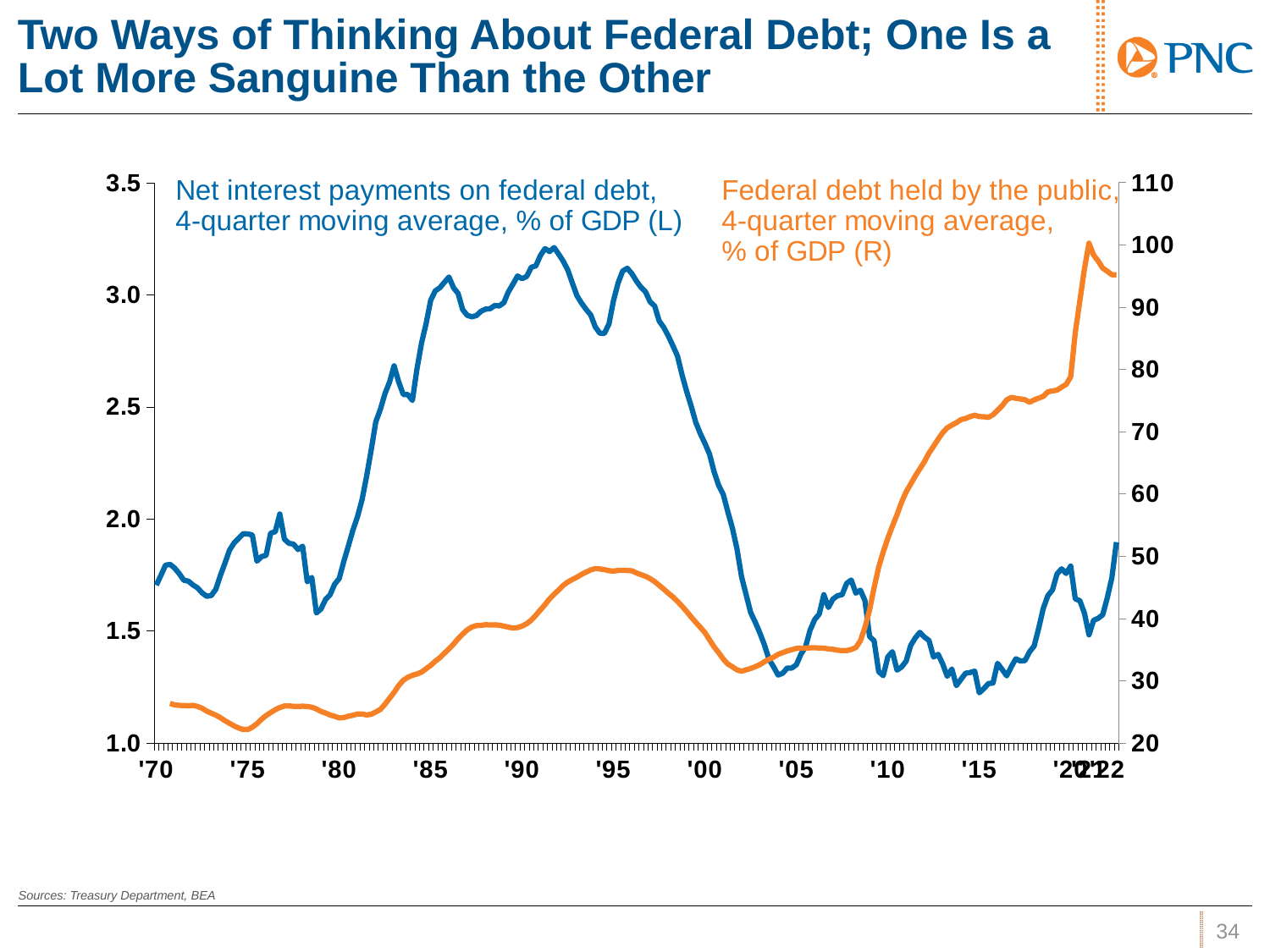

# Two Ways of Thinking About Federal Debt; One Is a Lot More Sanguine Than the Other

### Chart

| Category | Interest Coverage Ratio | mave(hstm.us,3) |
|---|---|---|
| '70 | 1.70485304932546 | None |
|  | 1.74863697021521 | None |
|  | 1.79355603769149 | None |
|  | 1.79729467769142 | 26.3816295030537 |
|  | 1.78078631498966 | 26.1351766764196 |
|  | 1.75622338385844 | 26.0603328450623 |
|  | 1.72683020418504 | 26.0329542107193 |
|  | 1.72258043621399 | 26.0059518816641 |
|  | 1.70563343955777 | 26.0602059992141 |
|  | 1.69273597555576 | 25.8942116962673 |
|  | 1.67044317401532 | 25.5936895284585 |
|  | 1.6548512149882 | 25.1508072664995 |
|  | 1.65841860520318 | 24.8147267204369 |
|  | 1.68620172767204 | 24.5020714027233 |
|  | 1.74723923196413 | 24.0996488781373 |
|  | 1.80274420022869 | 23.6089451252979 |
|  | 1.86072484632098 | 23.1821015080371 |
|  | 1.89283332076516 | 22.7681594850038 |
|  | 1.91344883913402 | 22.442549932027 |
|  | 1.93411474035649 | 22.1883198980288 |
| '75 | 1.93318927450824 | 22.1884967759897 |
|  | 1.92817291632194 | 22.5691814145418 |
|  | 1.81184326528869 | 23.121384507308 |
|  | 1.83210791635508 | 23.8332871280496 |
|  | 1.83797938619782 | 24.4273416832736 |
|  | 1.9365551838801 | 24.9108144026297 |
|  | 1.94288732712418 | 25.3703158880561 |
|  | 2.02189492104896 | 25.7102183964322 |
|  | 1.90968323234457 | 25.9651632009734 |
|  | 1.89123173997908 | 25.9731600030964 |
|  | 1.88766174015026 | 25.9110432321207 |
|  | 1.8634756149554 | 25.8820024237214 |
|  | 1.8787336810003 | 25.9325087173755 |
|  | 1.71961568283828 | 25.8738814578994 |
|  | 1.73914411117594 | 25.7617305544528 |
|  | 1.58050055585861 | 25.4953006759482 |
|  | 1.59813345167616 | 25.0922293301342 |
|  | 1.64077604026155 | 24.8321296289594 |
|  | 1.66210546862546 | 24.5183759696277 |
|  | 1.70897889560839 | 24.307924690673 |
| '80 | 1.73465565206899 | 24.0472654123575 |
|  | 1.81059618295123 | 24.1051488818926 |
|  | 1.8800189433401 | 24.3323507709591 |
|  | 1.9504729963544 | 24.4712546701791 |
|  | 2.01052132336748 | 24.6844906216141 |
|  | 2.08698422589722 | 24.680356322147 |
|  | 2.19140577969756 | 24.5220384313535 |
|  | 2.30903672870348 | 24.6343137569433 |
|  | 2.43352133246453 | 25.0010269341028 |
|  | 2.4892175762236 | 25.4157648910466 |
|  | 2.55827910209327 | 26.2341187315539 |
|  | 2.61058056022544 | 27.2008004983128 |
|  | 2.68273499995054 | 28.1520990380422 |
|  | 2.61084036355632 | 29.2564672143964 |
|  | 2.55523174487067 | 30.0955943822889 |
|  | 2.55449674862097 | 30.5756554203916 |
|  | 2.52858913509747 | 30.8958148711879 |
|  | 2.66883195124796 | 31.1051288547139 |
|  | 2.78472905790789 | 31.4057418364823 |
|  | 2.87108676633832 | 31.9450307824543 |
| '85 | 2.97551558054948 | 32.479420578703 |
|  | 3.01711828700814 | 33.155216767995 |
|  | 3.0313924647333 | 33.727543634308 |
|  | 3.05566170356191 | 34.4355558237998 |
|  | 3.07919974765136 | 35.1353667790582 |
|  | 3.03103177442447 | 35.9011624990861 |
|  | 3.00574880527616 | 36.7694710806281 |
|  | 2.93333899495406 | 37.5094476794619 |
|  | 2.90835847635251 | 38.1835098508757 |
|  | 2.90180664472644 | 38.6496685286801 |
|  | 2.90709681880347 | 38.8845361413763 |
|  | 2.92635138793743 | 38.9150674826334 |
|  | 2.93598417158089 | 39.0165772022762 |
|  | 2.9379146139332 | 38.9816262935495 |
|  | 2.95184989958807 | 39.0016874427706 |
|  | 2.95011365236306 | 38.9476656447453 |
|  | 2.96457973738802 | 38.7860213995427 |
|  | 3.01312550157038 | 38.6293411073834 |
|  | 3.04764940724502 | 38.4923231308419 |
|  | 3.08367102222739 | 38.5578731825372 |
| '90 | 3.07181051909197 | 38.7961956983714 |
|  | 3.08186953503906 | 39.1906796190558 |
|  | 3.12246215092187 | 39.7495651186885 |
|  | 3.12874701881212 | 40.5439689325689 |
|  | 3.17490180780624 | 41.3917337133247 |
|  | 3.20588093360312 | 42.2396073646234 |
|  | 3.19286849386164 | 43.1692438035594 |
|  | 3.21055971018454 | 43.9141062994883 |
|  | 3.18083146352479 | 44.6135089459446 |
|  | 3.14962721072487 | 45.3304024607599 |
|  | 3.10960668881951 | 45.874871487573 |
|  | 3.05179570587965 | 46.2792175006598 |
|  | 2.99520261350596 | 46.658217272397 |
|  | 2.96254880031691 | 47.0985429445718 |
|  | 2.934590506573 | 47.4620284912021 |
|  | 2.91018814079884 | 47.8076097426844 |
|  | 2.85633576955768 | 48.0313021099757 |
|  | 2.82845991046802 | 47.9671110044603 |
|  | 2.82758118488584 | 47.8646449590325 |
|  | 2.87023696438864 | 47.6901833523944 |
| '95 | 2.97501401754706 | 47.6205447582917 |
|  | 3.05367165712552 | 47.7299981489267 |
|  | 3.10594458058053 | 47.7508204553663 |
|  | 3.11820060675605 | 47.7196378347287 |
|  | 3.09425762188385 | 47.6827476980907 |
|  | 3.06137722223439 | 47.3315594837025 |
|  | 3.03347594000576 | 47.0593089137672 |
|  | 3.01317238109829 | 46.7895516507844 |
|  | 2.96852927829058 | 46.4119748422764 |
|  | 2.94998416260929 | 45.9418852085955 |
|  | 2.88250649218831 | 45.3358702860443 |
|  | 2.85385600784893 | 44.726273543297 |
|  | 2.81540924749701 | 44.0625294186723 |
|  | 2.77207631664921 | 43.4617142808853 |
|  | 2.72655081445698 | 42.760312010917 |
|  | 2.6421533228931 | 41.9774499628674 |
|  | 2.56868710756904 | 41.1391397499311 |
|  | 2.50221276311369 | 40.2458950526727 |
|  | 2.43047075764649 | 39.4030684263977 |
|  | 2.37970943290437 | 38.5977186128033 |
| '00 | 2.33683041074168 | 37.7362151889165 |
|  | 2.2889849079146 | 36.5929973377512 |
|  | 2.21036614679373 | 35.4595824928772 |
|  | 2.14987452640161 | 34.527450846942 |
|  | 2.10915900808493 | 33.5113532689038 |
|  | 2.03239618709872 | 32.7076098341552 |
|  | 1.95894044577594 | 32.2536316992533 |
|  | 1.86754448597355 | 31.7635985478953 |
|  | 1.74234830940413 | 31.5464429837825 |
|  | 1.6626998243213 | 31.7766344409285 |
|  | 1.58235316868957 | 31.9865743954083 |
|  | 1.5395455112138 | 32.271051023247 |
|  | 1.49221954853378 | 32.5896713541204 |
|  | 1.43849700714267 | 33.0700161133214 |
|  | 1.37457001829271 | 33.4643341384699 |
|  | 1.34066905565826 | 33.8081295049688 |
|  | 1.30357510636499 | 34.2624607020848 |
|  | 1.31166592266653 | 34.5352075288413 |
|  | 1.33517748293891 | 34.8047372316838 |
|  | 1.33491309332895 | 35.0138389572463 |
| '05 | 1.34986592239021 | 35.2101194987085 |
|  | 1.39687976909491 | 35.2618083198112 |
|  | 1.42920623057387 | 35.2633178600022 |
|  | 1.50406598460301 | 35.3120398127148 |
|  | 1.55115926754164 | 35.3153959255616 |
|  | 1.57563483813392 | 35.2761906243164 |
|  | 1.66202723860803 | 35.2530621407987 |
|  | 1.60516891698106 | 35.13392471596 |
|  | 1.64254445719946 | 35.0645837788777 |
|  | 1.65763917067109 | 34.925079003978 |
|  | 1.66229838481903 | 34.8630814867707 |
|  | 1.71279810356941 | 34.8621428391265 |
|  | 1.72770263454849 | 35.0417502668241 |
|  | 1.66937945109711 | 35.3492541781634 |
|  | 1.68223535994997 | 36.4286624281787 |
|  | 1.63505409994696 | 38.6026321575122 |
|  | 1.47594109953014 | 41.3734251324322 |
|  | 1.45635989026887 | 44.958105409667 |
|  | 1.31856383631164 | 48.2778392421086 |
|  | 1.30113717194303 | 50.7058306094657 |
| '10 | 1.38494317890634 | 52.9045040474722 |
|  | 1.40795815218692 | 54.84030024638 |
|  | 1.32564025898271 | 56.6711606470482 |
|  | 1.33935114283229 | 58.6773520267697 |
|  | 1.36606139330934 | 60.3581027637429 |
|  | 1.43585291587934 | 61.6047622691368 |
|  | 1.46909661334405 | 62.8871492770778 |
|  | 1.49375844238192 | 64.0397338956368 |
|  | 1.47321308686189 | 65.1974970369683 |
|  | 1.45771986908421 | 66.5783414341384 |
|  | 1.38399362451804 | 67.6625229877782 |
|  | 1.39613905394663 | 68.8083500721282 |
|  | 1.35328098193571 | 69.8485444987383 |
|  | 1.29814388686471 | 70.6293319384847 |
|  | 1.33060685496392 | 71.0701811268238 |
|  | 1.25669346333308 | 71.4659239348141 |
|  | 1.28480458772825 | 71.9518012652301 |
|  | 1.3117301487114 | 72.1336901953399 |
|  | 1.3150072025022 | 72.4427710213957 |
|  | 1.32112274724861 | 72.6524263525311 |
| '15 | 1.22451982237133 | 72.4406344568252 |
|  | 1.24314025307443 | 72.4102808587281 |
|  | 1.26570087669097 | 72.31834247534 |
|  | 1.26841263548939 | 72.7257339988996 |
|  | 1.35617139769707 | 73.4295666616522 |
|  | 1.32842722673083 | 74.1763625523179 |
|  | 1.30024088053234 | 75.1266996560361 |
|  | 1.34065738130652 | 75.5062903708472 |
|  | 1.37625481890126 | 75.3737498497462 |
|  | 1.36643618327384 | 75.2633400280568 |
|  | 1.36831108873903 | 75.1436305648666 |
|  | 1.40738967545003 | 74.7347854616199 |
|  | 1.43335064670605 | 75.1098817379556 |
|  | 1.51274706820731 | 75.3943005317133 |
|  | 1.60122557340053 | 75.6886529558997 |
|  | 1.65747003658038 | 76.4073358012841 |
|  | 1.68330424503482 | 76.5500245622791 |
|  | 1.75449814748854 | 76.6860045318915 |
|  | 1.77735401753851 | 77.1556421795567 |
|  | 1.75685744181215 | 77.5962513914737 |
| '20 | 1.78992437045826 | 78.8330892744909 |
|  | 1.64319614470848 | 85.9455806109657 |
|  | 1.63544938436465 | 91.0270634985417 |
|  | 1.57973962334786 | 96.1681395912284 |
| '21 | 1.48299923229268 | 100.286107324121 |
|  | 1.54777555686691 | 98.3706298670024 |
|  | 1.55675158249511 | 97.4270541303034 |
|  | 1.57255515095495 | 96.2727214984758 |
| '22 | 1.64819275699832 | 95.7692447390513 |
Sources: Treasury Department, BEA
34